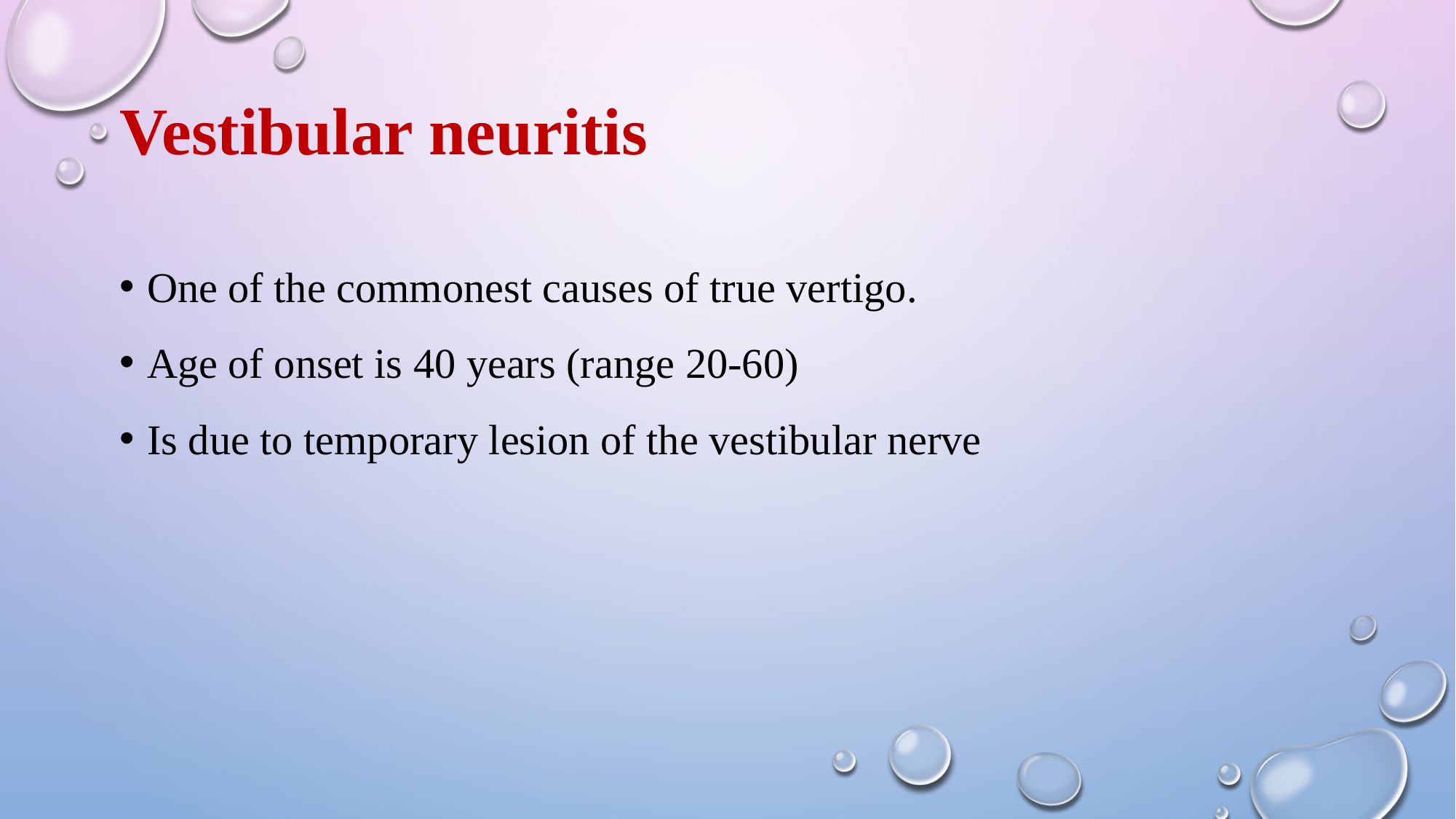

# Vestibular neuritis

One of the commonest causes of true vertigo.
Age of onset is 40 years (range 20-60)
Is due to temporary lesion of the vestibular nerve